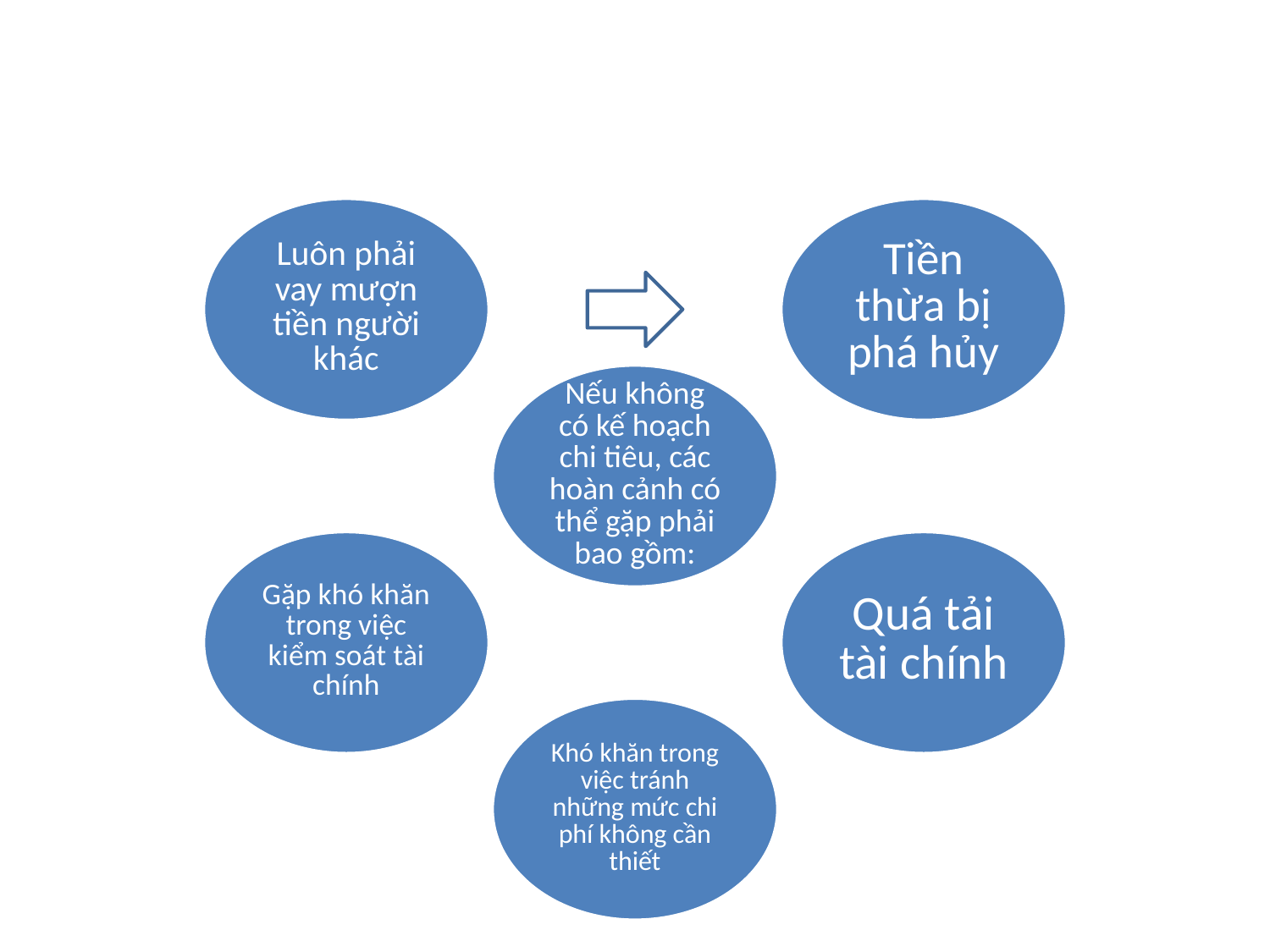

Nếu không có kế hoạch chi tiêu, các hoàn cảnh có thể gặp phải bao gồm:
Tiền thừa bị phá hủy
Quá tải tài chính
Khó khăn trong việc tránh những mức chi phí không cần thiết
Luôn phải vay mượn tiền người khác
Gặp khó khăn trong việc kiểm soát tài chính
#